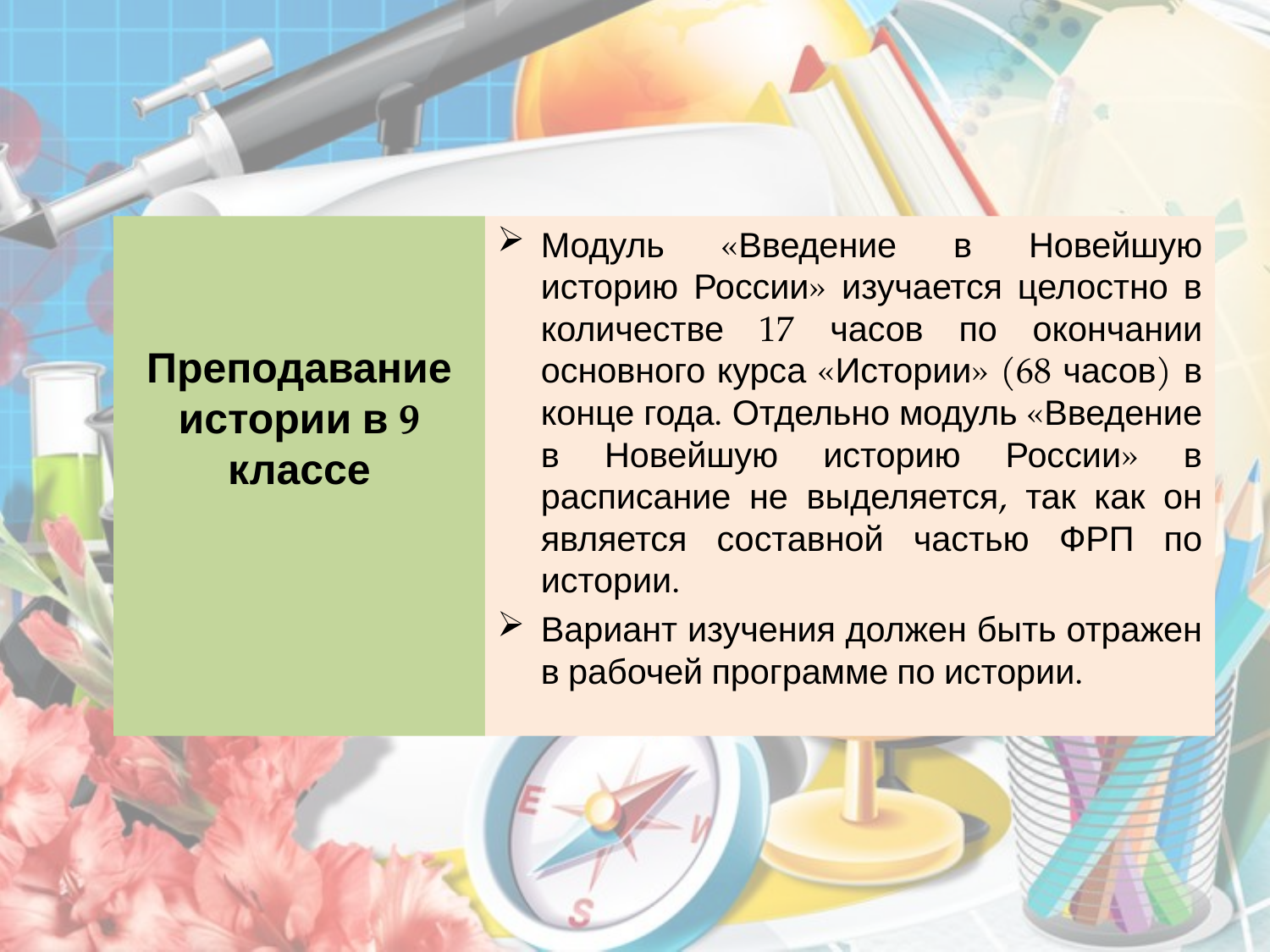

Преподавание истории в 9 классе
Модуль «Введение в Новейшую историю России» изучается целостно в количестве 17 часов по окончании основного курса «Истории» (68 часов) в конце года. Отдельно модуль «Введение в Новейшую историю России» в расписание не выделяется, так как он является составной частью ФРП по истории.
Вариант изучения должен быть отражен в рабочей программе по истории.